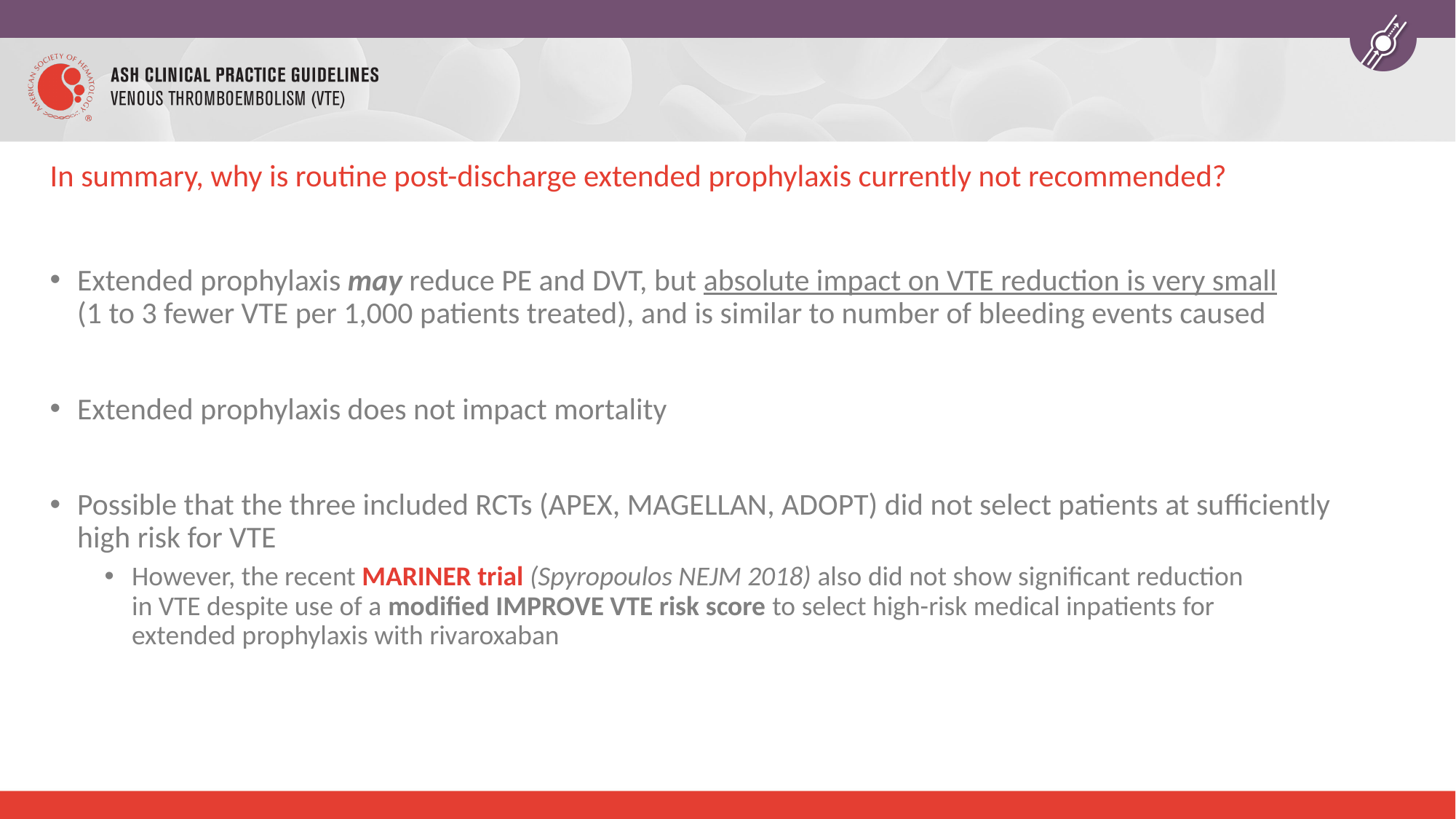

# In summary, why is routine post-discharge extended prophylaxis currently not recommended?
Extended prophylaxis may reduce PE and DVT, but absolute impact on VTE reduction is very small
(1 to 3 fewer VTE per 1,000 patients treated), and is similar to number of bleeding events caused

Extended prophylaxis does not impact mortality

Possible that the three included RCTs (APEX, MAGELLAN, ADOPT) did not select patients at sufficiently high risk for VTE
However, the recent MARINER trial (Spyropoulos NEJM 2018) also did not show significant reduction
in VTE despite use of a modified IMPROVE VTE risk score to select high-risk medical inpatients for
extended prophylaxis with rivaroxaban